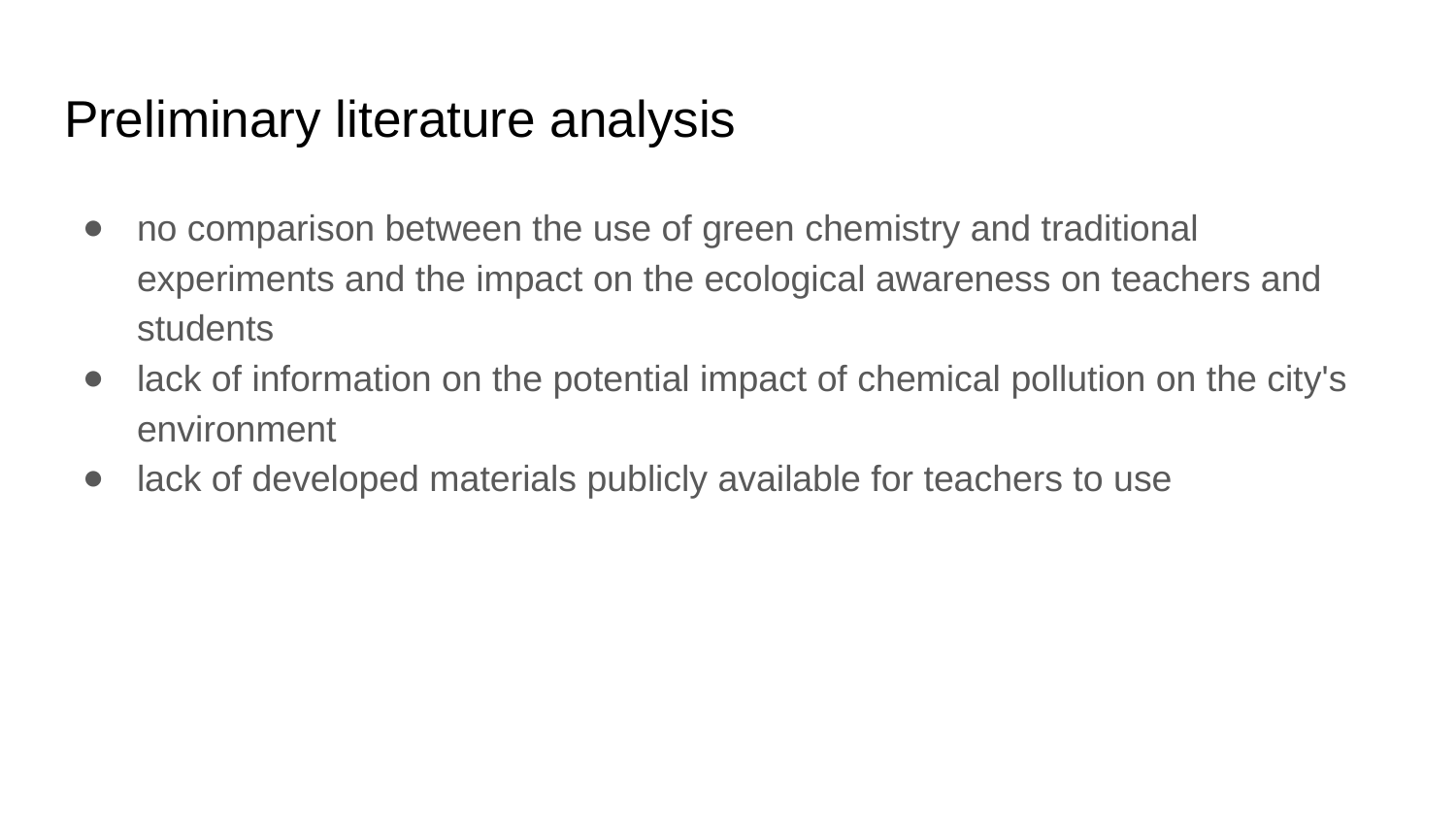

# Preliminary literature analysis

no comparison between the use of green chemistry and traditional experiments and the impact on the ecological awareness on teachers and students
lack of information on the potential impact of chemical pollution on the city's environment
lack of developed materials publicly available for teachers to use